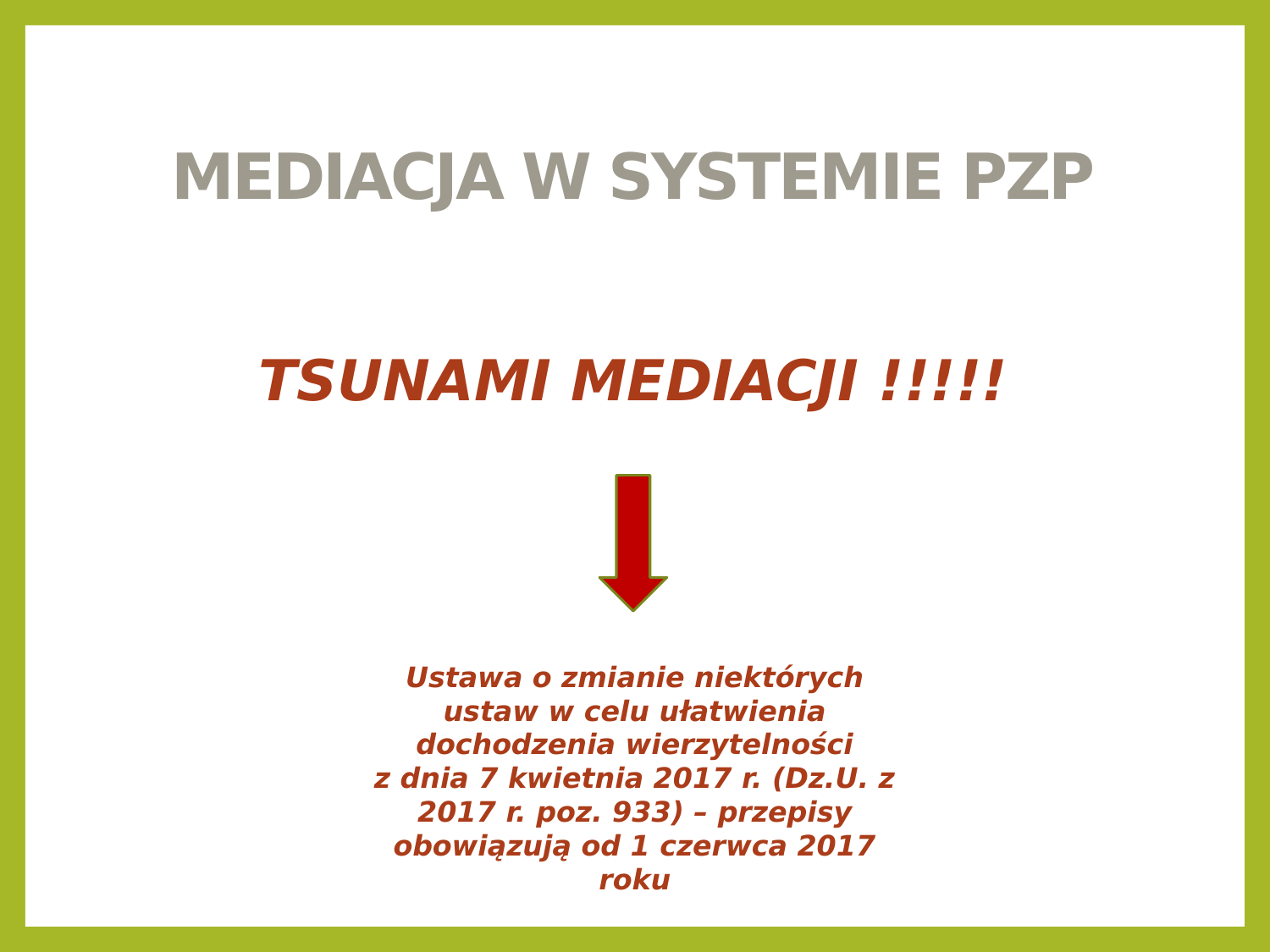

# MEDIACJA W SYSTEMIE PZP

TSUNAMI MEDIACJI !!!!!

Ustawa o zmianie niektórych ustaw w celu ułatwienia dochodzenia wierzytelności
z dnia 7 kwietnia 2017 r. (Dz.U. z 2017 r. poz. 933) – przepisy obowiązują od 1 czerwca 2017 roku